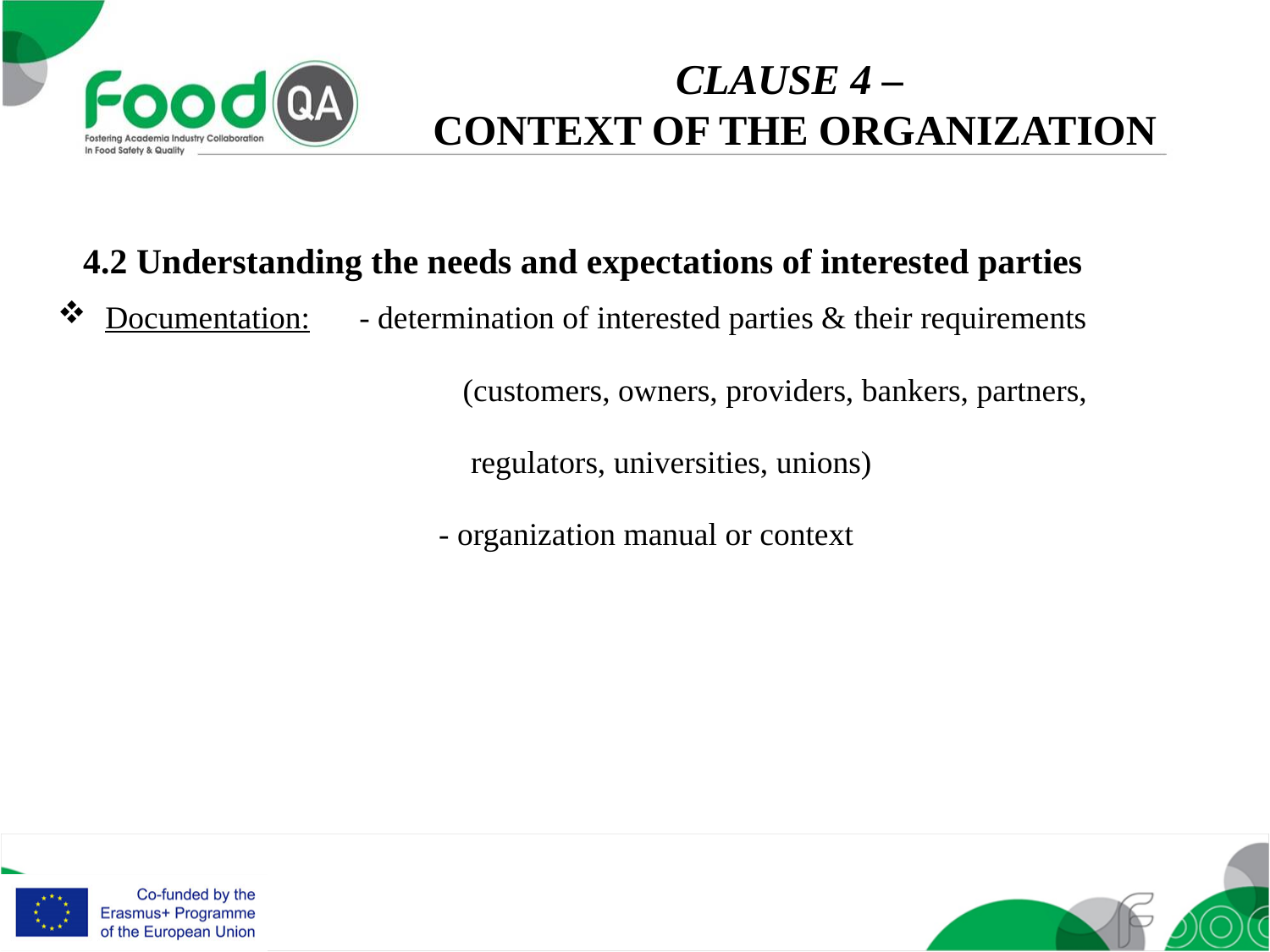

CLAUSE 4 –
CONTEXT OF THE ORGANIZATION
4.2 Understanding the needs and expectations of interested parties
Documentation: 	- determination of interested parties & their requirements
 			   (customers, owners, providers, bankers, partners,
			    regulators, universities, unions)
			- organization manual or context